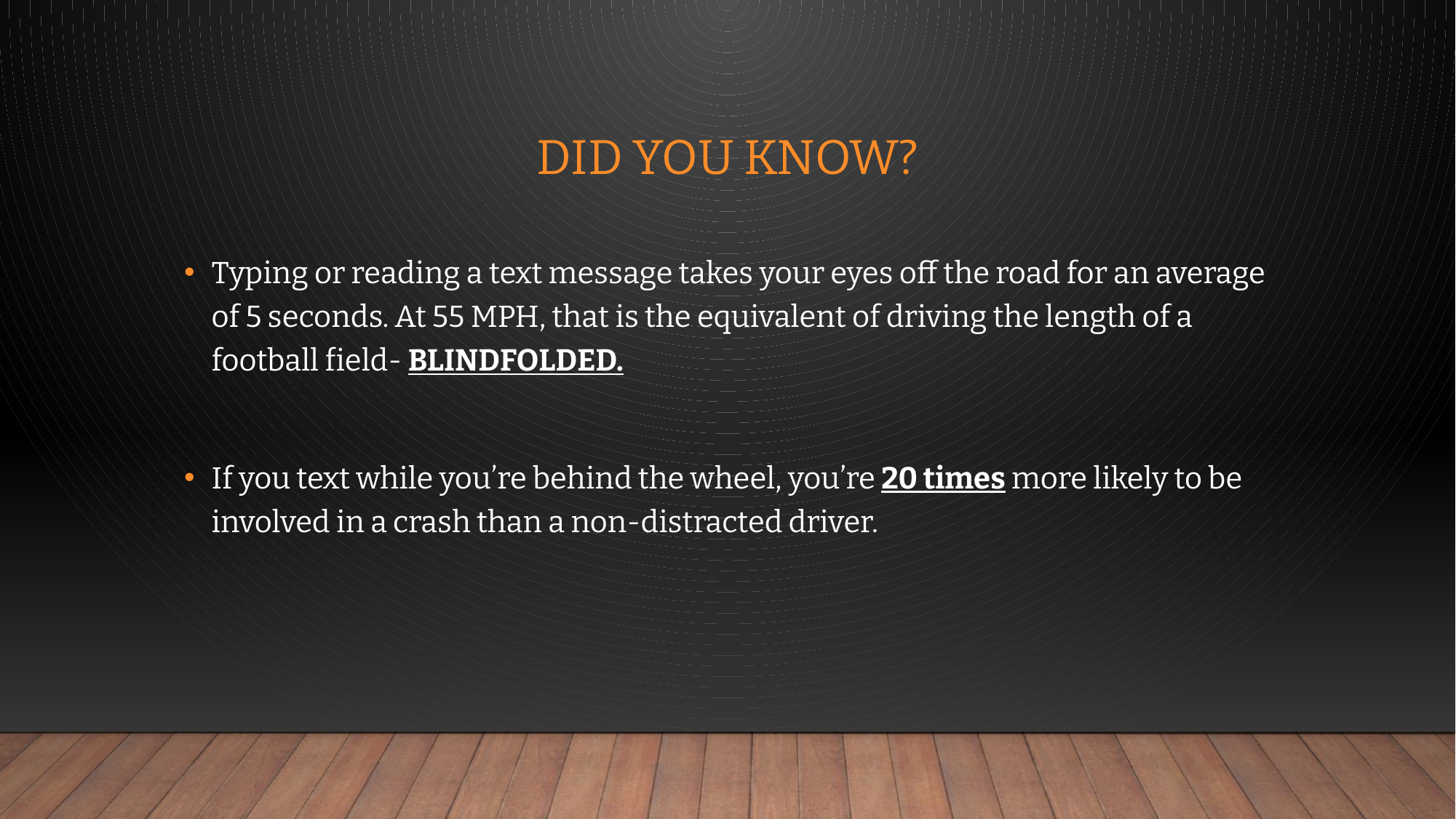

# Did you know?
Typing or reading a text message takes your eyes off the road for an average of 5 seconds. At 55 MPH, that is the equivalent of driving the length of a football field- BLINDFOLDED.

If you text while you’re behind the wheel, you’re 20 times more likely to be involved in a crash than a non-distracted driver.